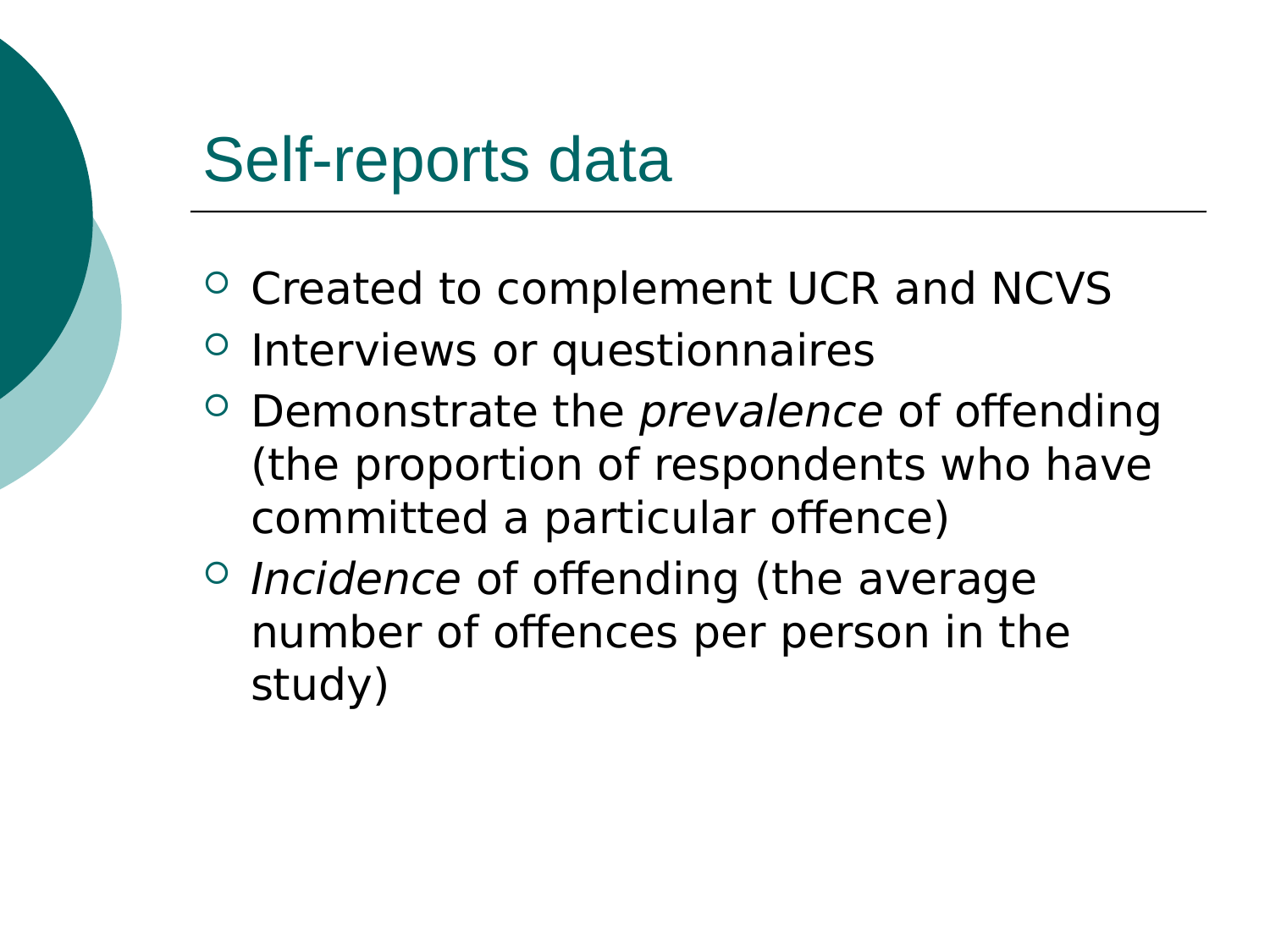

# Self-reports data
Created to complement UCR and NCVS
Interviews or questionnaires
Demonstrate the prevalence of offending (the proportion of respondents who have committed a particular offence)
Incidence of offending (the average number of offences per person in the study)